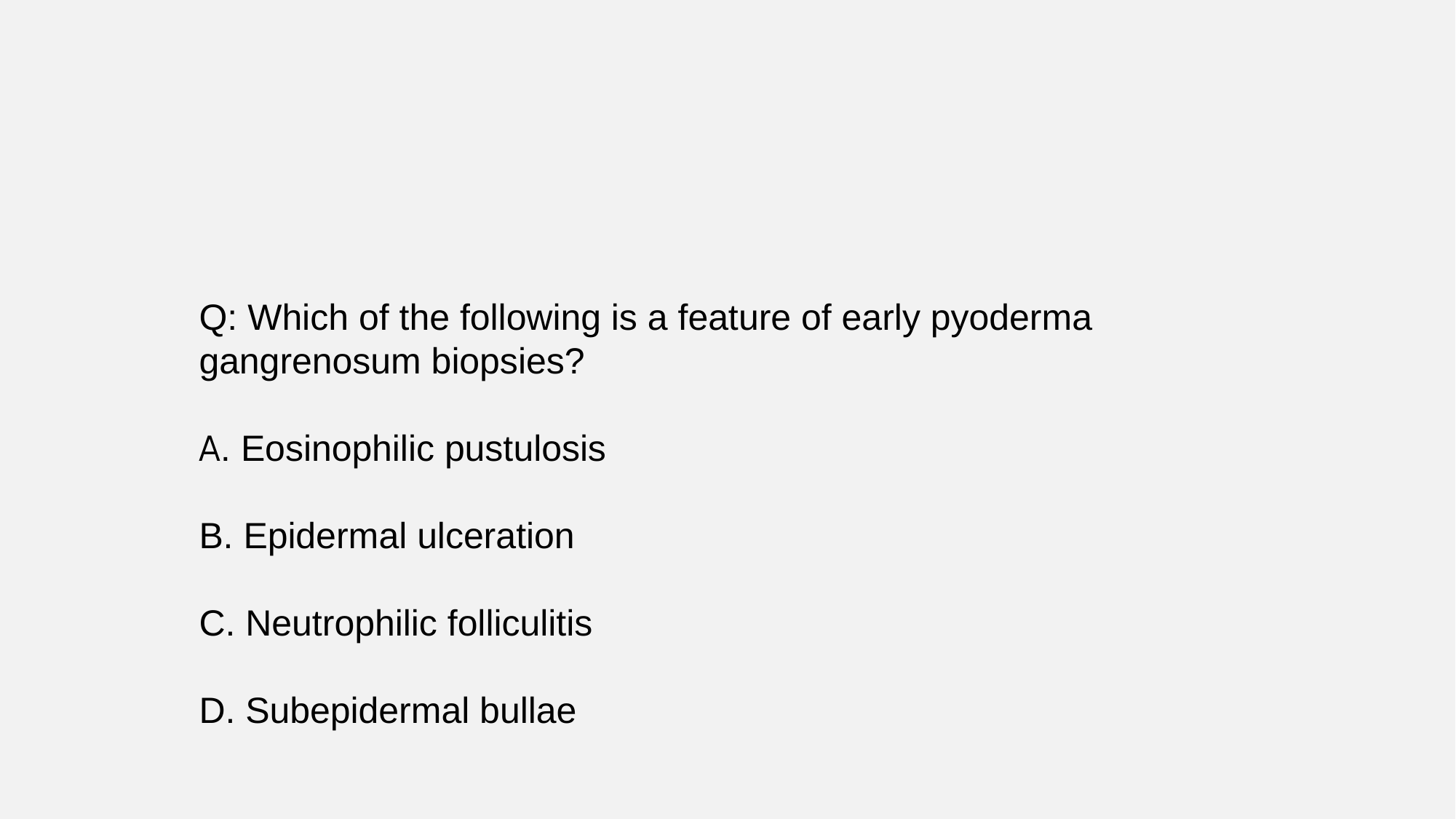

Q: Which of the following is a feature of early pyoderma gangrenosum biopsies?
A. Eosinophilic pustulosis

B. Epidermal ulceration

C. Neutrophilic folliculitis

D. Subepidermal bullae